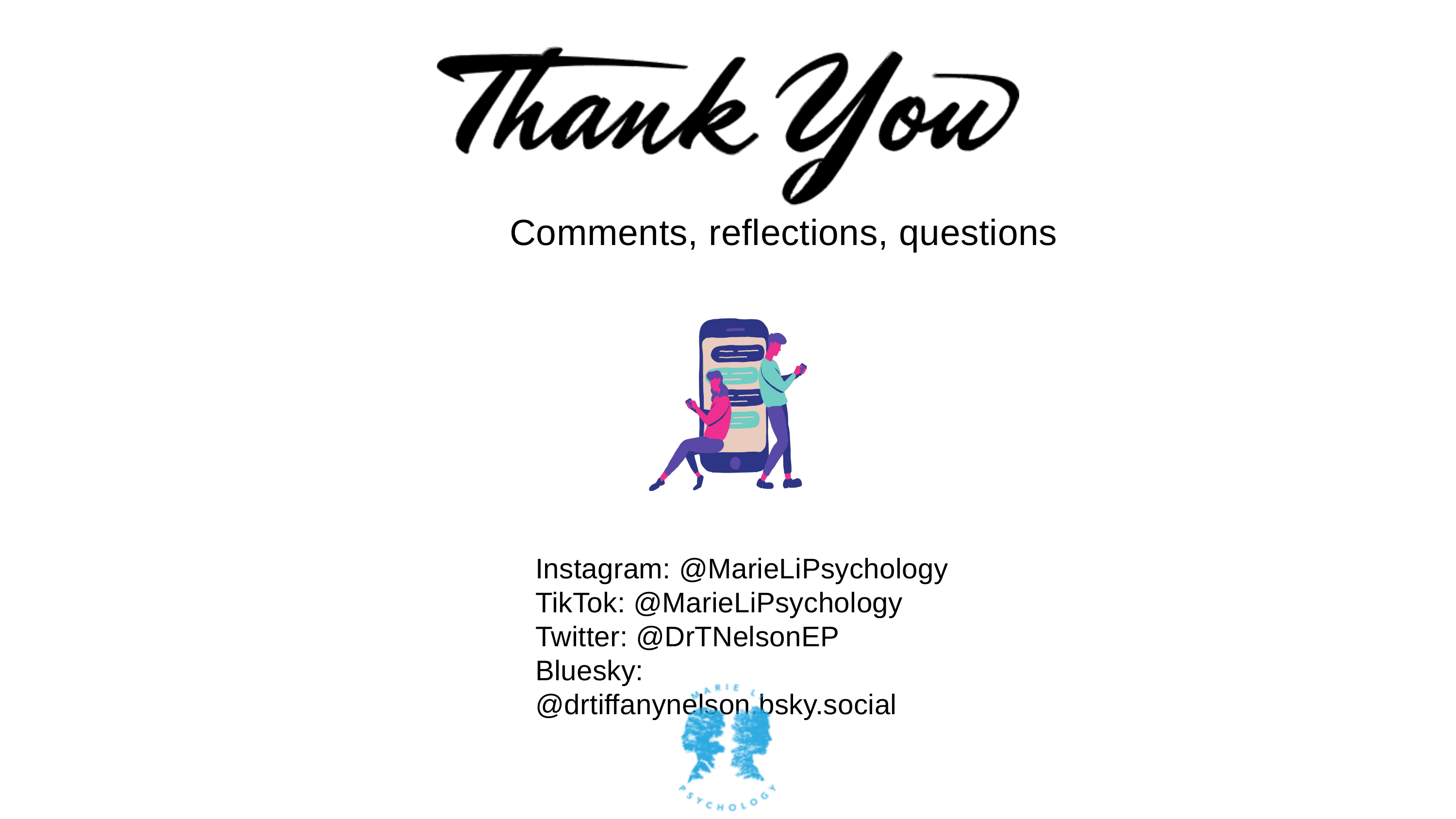

Comments, reflections, questions

Instagram: @MarieLiPsychology
TikTok: @MarieLiPsychology
Twitter: @DrTNelsonEP
Bluesky: @drtiffanynelson.bsky.social